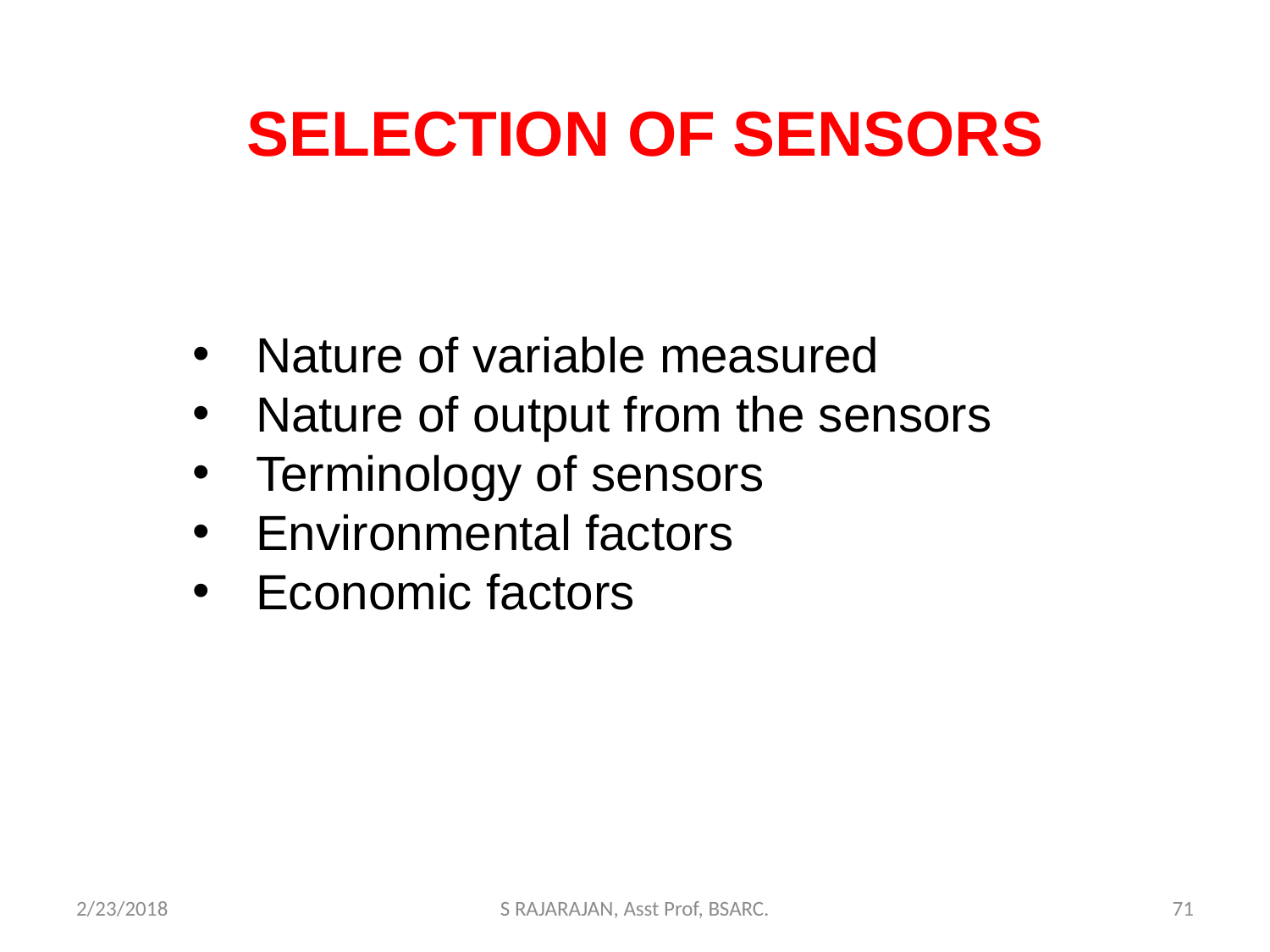

# SELECTION OF SENSORS
Nature of variable measured
Nature of output from the sensors
Terminology of sensors
Environmental factors
Economic factors
2/23/2018
S RAJARAJAN, Asst Prof, BSARC.
71